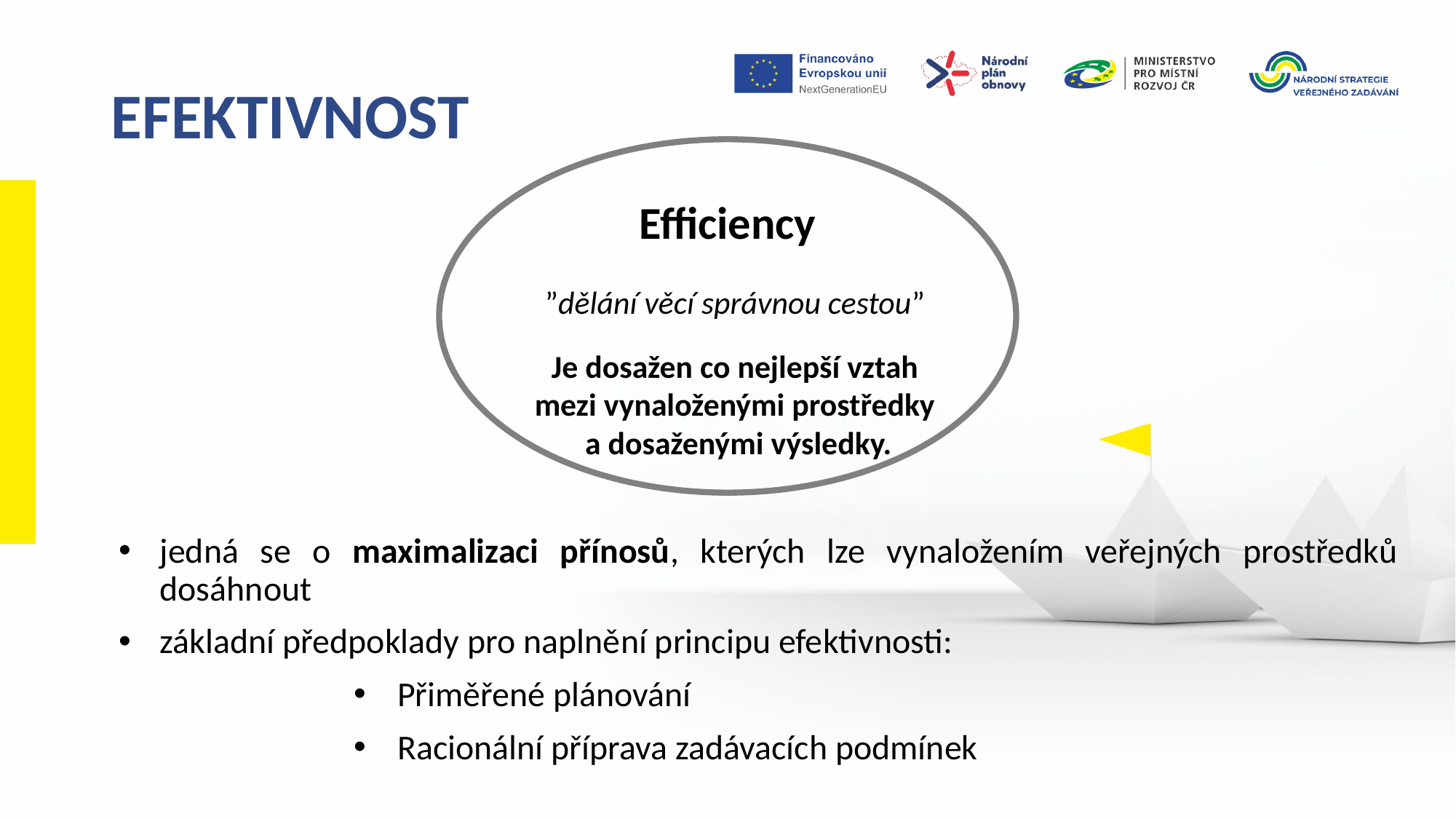

EFEKTIVNOST

Efficiency
   ”dělání věcí správnou cestou”
Je dosažen co nejlepší vztah
mezi vynaloženými prostředky
a dosaženými výsledky.

jedná se o maximalizaci přínosů, kterých lze vynaložením veřejných prostředků dosáhnout
základní předpoklady pro naplnění principu efektivnosti:
Přiměřené plánování
Racionální příprava zadávacích podmínek